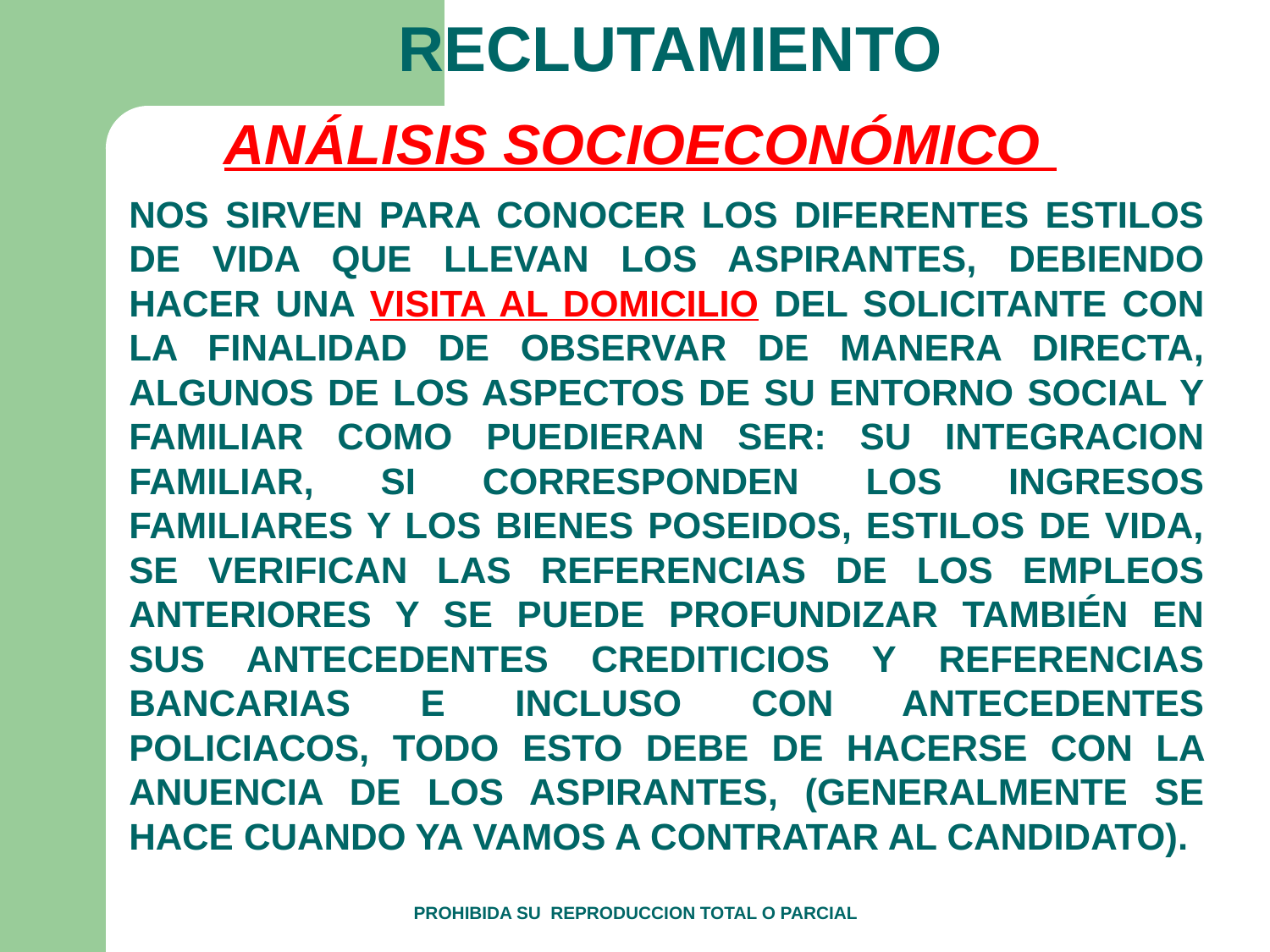

RECLUTAMIENTO
ANÁLISIS SOCIOECONÓMICO
NOS SIRVEN PARA CONOCER LOS DIFERENTES ESTILOS DE VIDA QUE LLEVAN LOS ASPIRANTES, DEBIENDO HACER UNA VISITA AL DOMICILIO DEL SOLICITANTE CON LA FINALIDAD DE OBSERVAR DE MANERA DIRECTA, ALGUNOS DE LOS ASPECTOS DE SU ENTORNO SOCIAL Y FAMILIAR COMO PUEDIERAN SER: SU INTEGRACION FAMILIAR, SI CORRESPONDEN LOS INGRESOS FAMILIARES Y LOS BIENES POSEIDOS, ESTILOS DE VIDA, SE VERIFICAN LAS REFERENCIAS DE LOS EMPLEOS ANTERIORES Y SE PUEDE PROFUNDIZAR TAMBIÉN EN SUS ANTECEDENTES CREDITICIOS Y REFERENCIAS BANCARIAS E INCLUSO CON ANTECEDENTES POLICIACOS, TODO ESTO DEBE DE HACERSE CON LA ANUENCIA DE LOS ASPIRANTES, (GENERALMENTE SE HACE CUANDO YA VAMOS A CONTRATAR AL CANDIDATO).